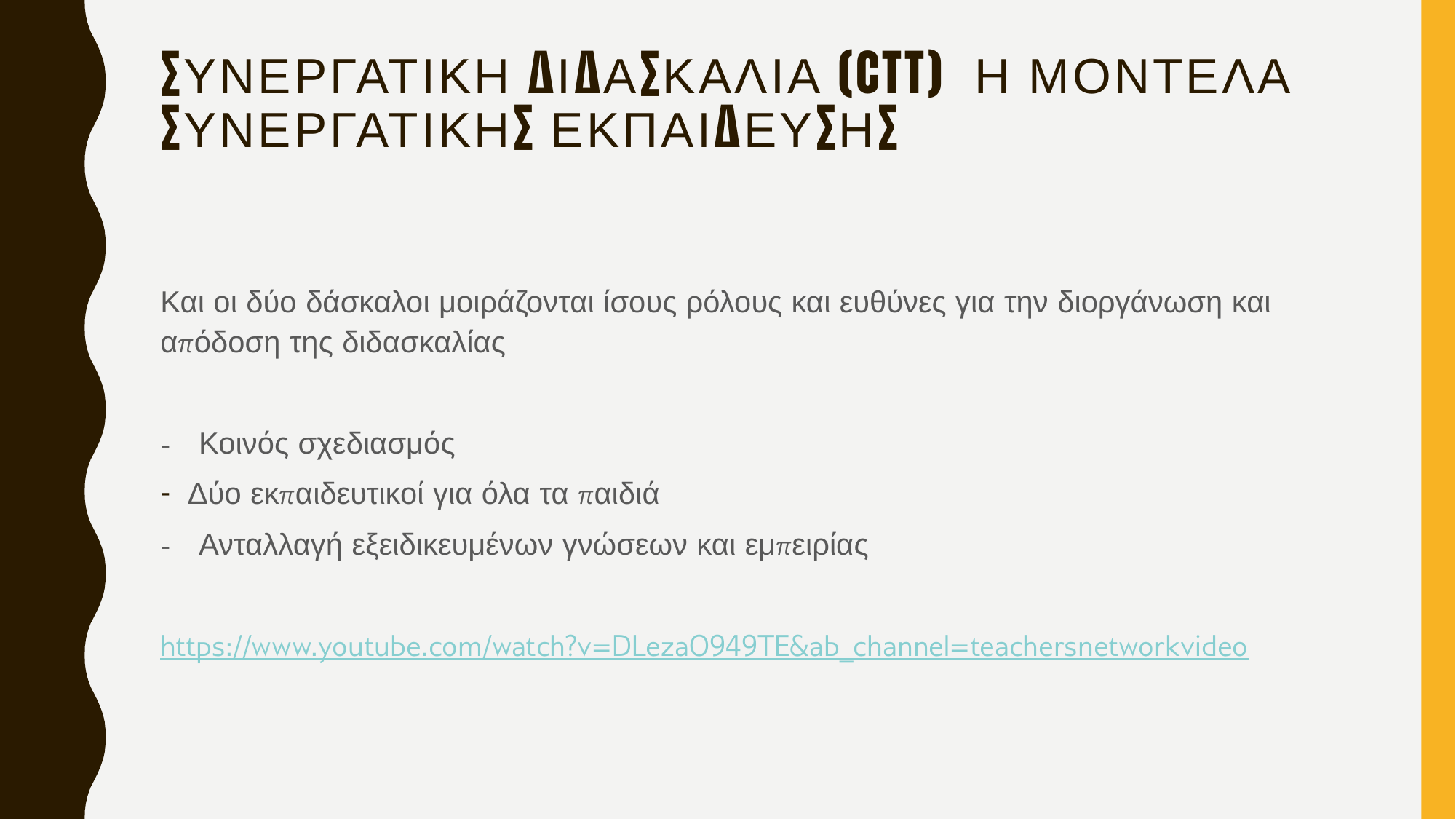

# Συνεργατικη διδασκαλια (CTT)  η μοντελα συνεργατικησ εκπαιδευσησ
Και οι δύο δάσκαλοι μοιράζονται ίσους ρόλους και ευθύνες για την διοργάνωση και απόδοση της διδασκαλίας

-   Κοινός σχεδιασμός
Δύο εκπαιδευτικοί για όλα τα παιδιά
-   Ανταλλαγή εξειδικευμένων γνώσεων και εμπειρίας

https://www.youtube.com/watch?v=DLezaO949TE&ab_channel=teachersnetworkvideo